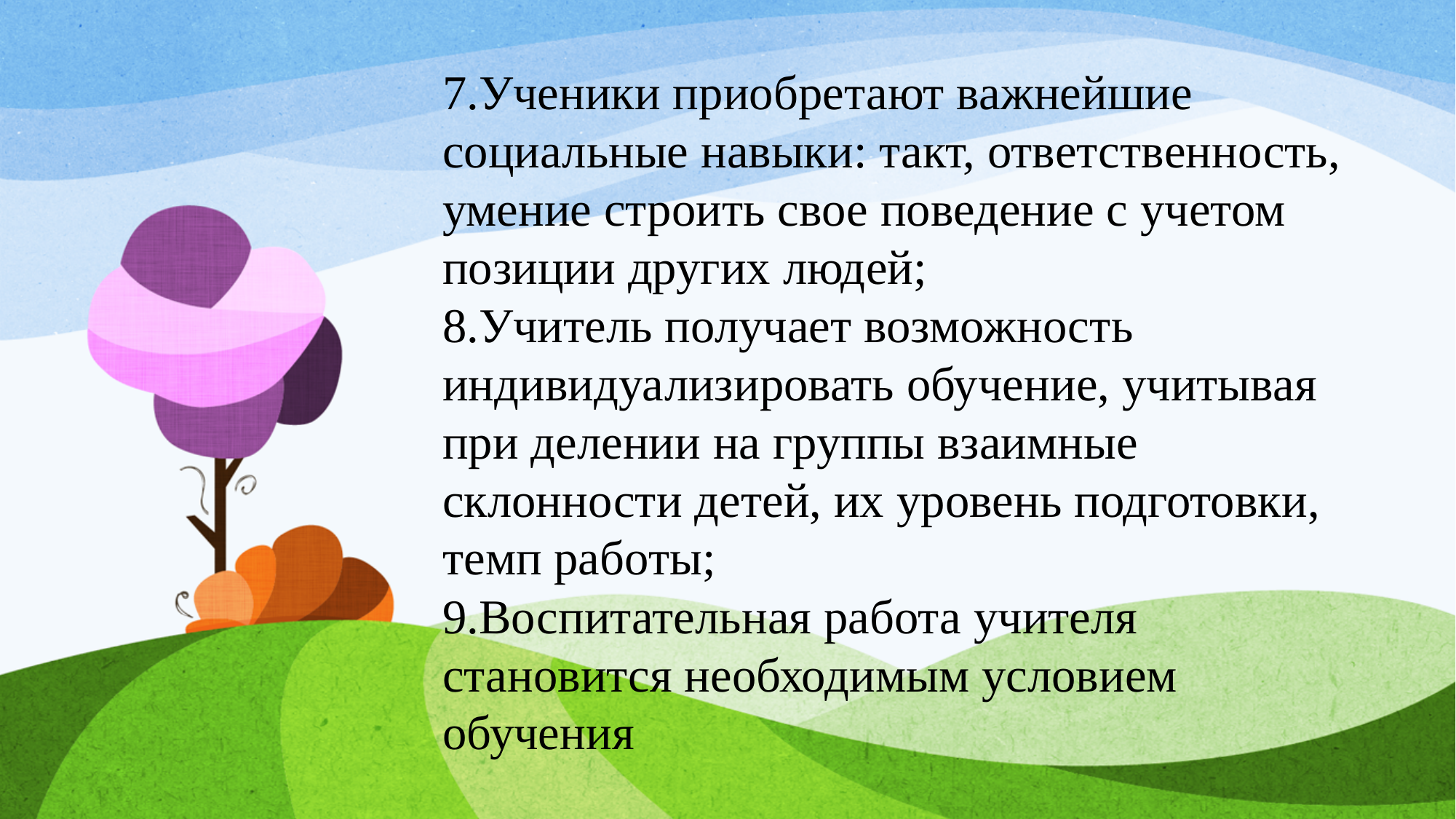

7.Ученики приобретают важнейшие социальные навыки: такт, ответственность, умение строить свое поведение с учетом позиции других людей;
8.Учитель получает возможность индивидуализировать обучение, учитывая при делении на группы взаимные склонности детей, их уровень подготовки, темп работы;
9.Воспитательная работа учителя становится необходимым условием обучения